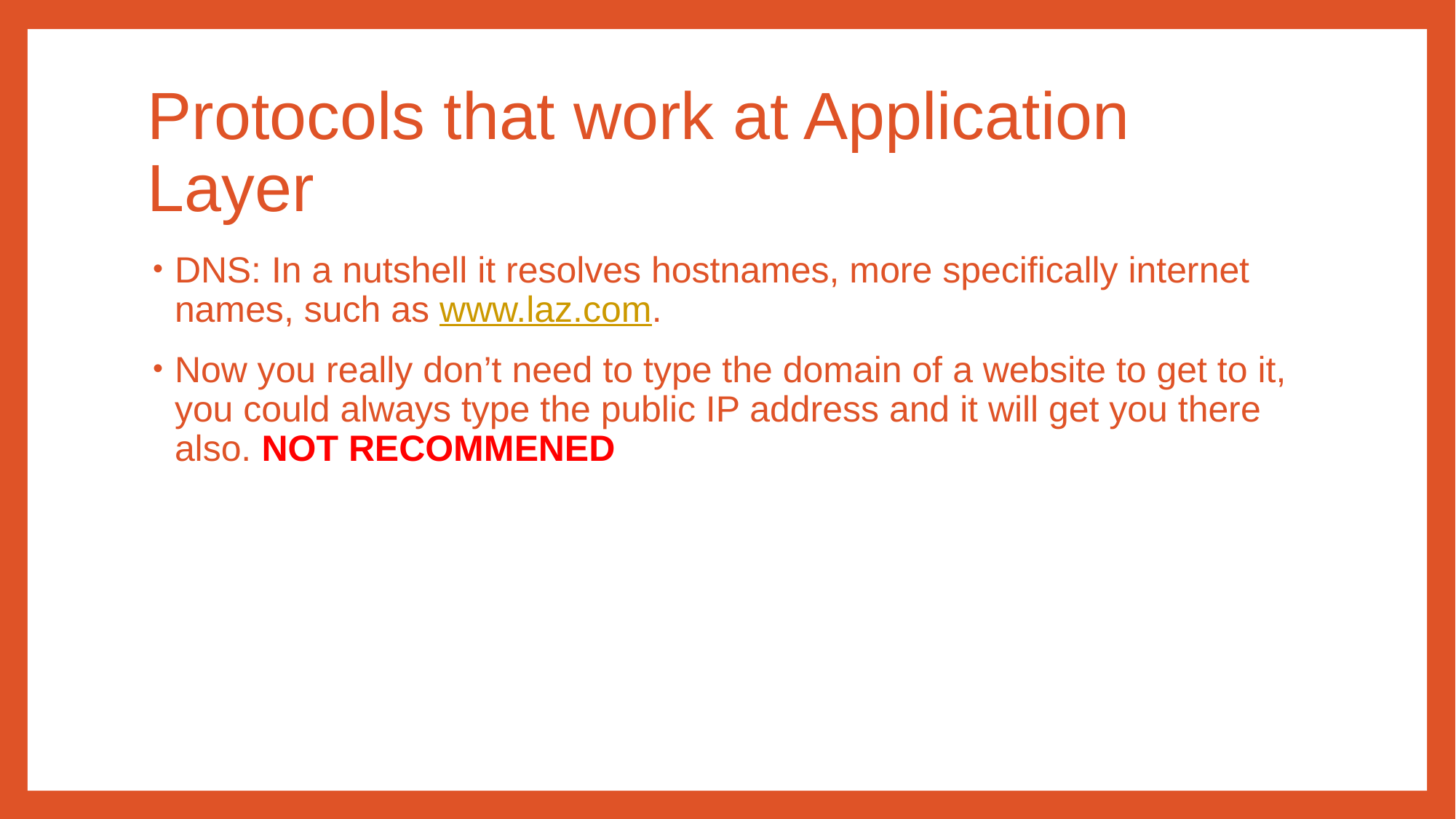

# Protocols that work at Application Layer
DNS: In a nutshell it resolves hostnames, more specifically internet names, such as www.laz.com.
Now you really don’t need to type the domain of a website to get to it, you could always type the public IP address and it will get you there also. NOT RECOMMENED